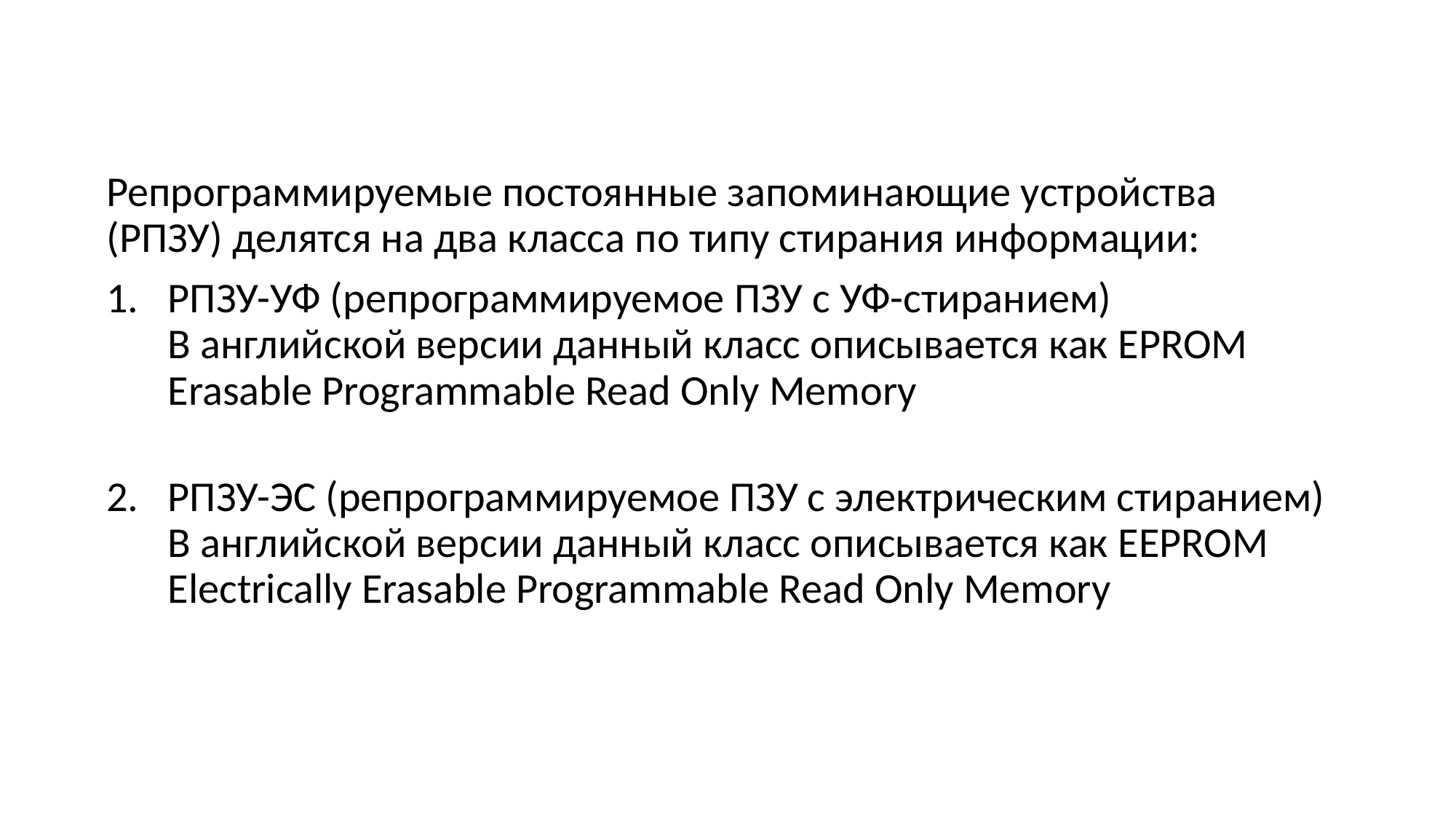

Репрограммируемые постоянные запоминающие устройства (РПЗУ) делятся на два класса по типу стирания информации:
РПЗУ-УФ (репрограммируемое ПЗУ с УФ-стиранием)
В английской версии данный класс описывается как EPROM Erasable Programmable Read Only Memory
РПЗУ-ЭС (репрограммируемое ПЗУ с электрическим стиранием)
В английской версии данный класс описывается как EEPROM Electrically Erasable Programmable Read Only Memory